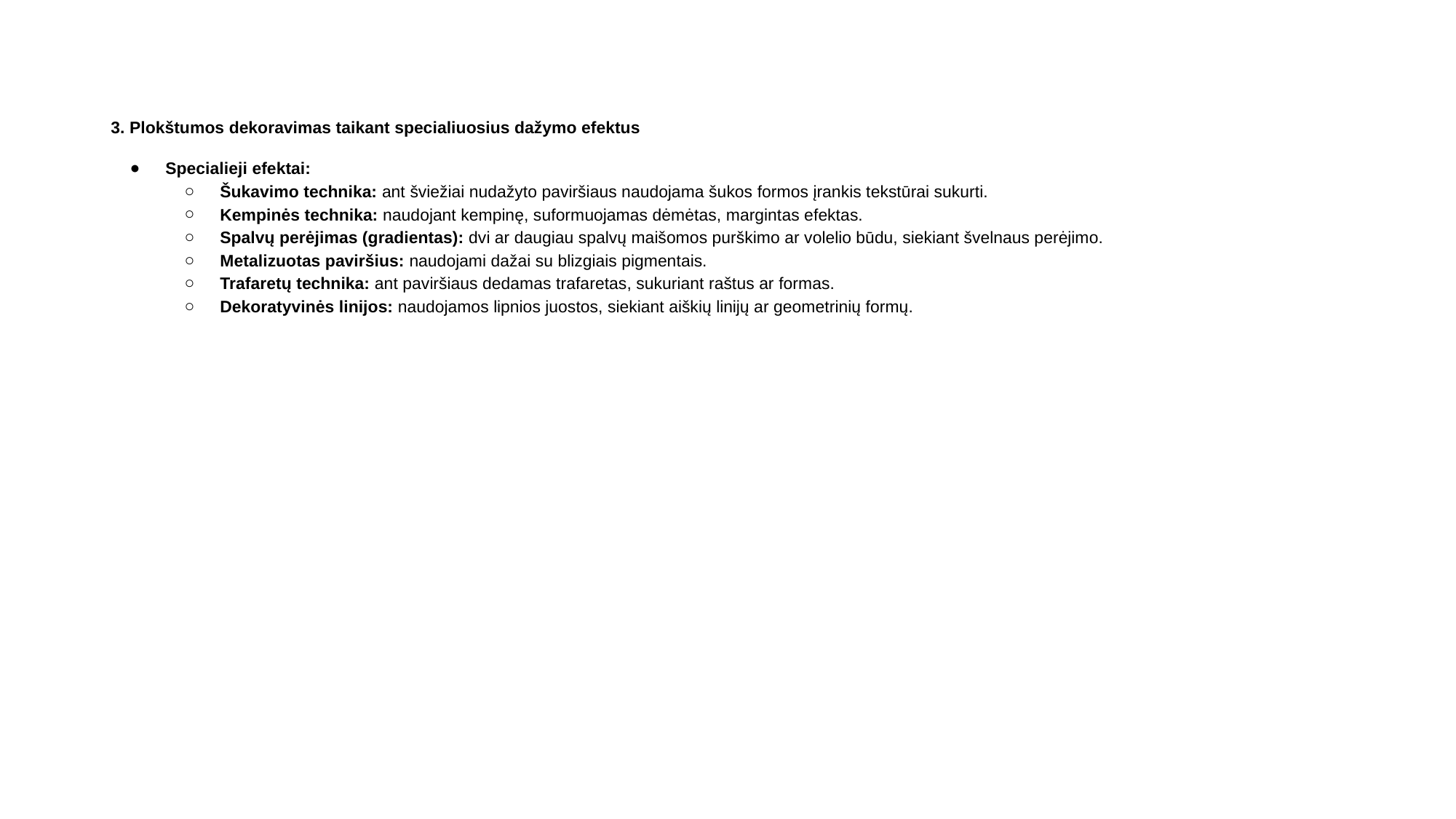

3. Plokštumos dekoravimas taikant specialiuosius dažymo efektus
Specialieji efektai:
Šukavimo technika: ant šviežiai nudažyto paviršiaus naudojama šukos formos įrankis tekstūrai sukurti.
Kempinės technika: naudojant kempinę, suformuojamas dėmėtas, margintas efektas.
Spalvų perėjimas (gradientas): dvi ar daugiau spalvų maišomos purškimo ar volelio būdu, siekiant švelnaus perėjimo.
Metalizuotas paviršius: naudojami dažai su blizgiais pigmentais.
Trafaretų technika: ant paviršiaus dedamas trafaretas, sukuriant raštus ar formas.
Dekoratyvinės linijos: naudojamos lipnios juostos, siekiant aiškių linijų ar geometrinių formų.